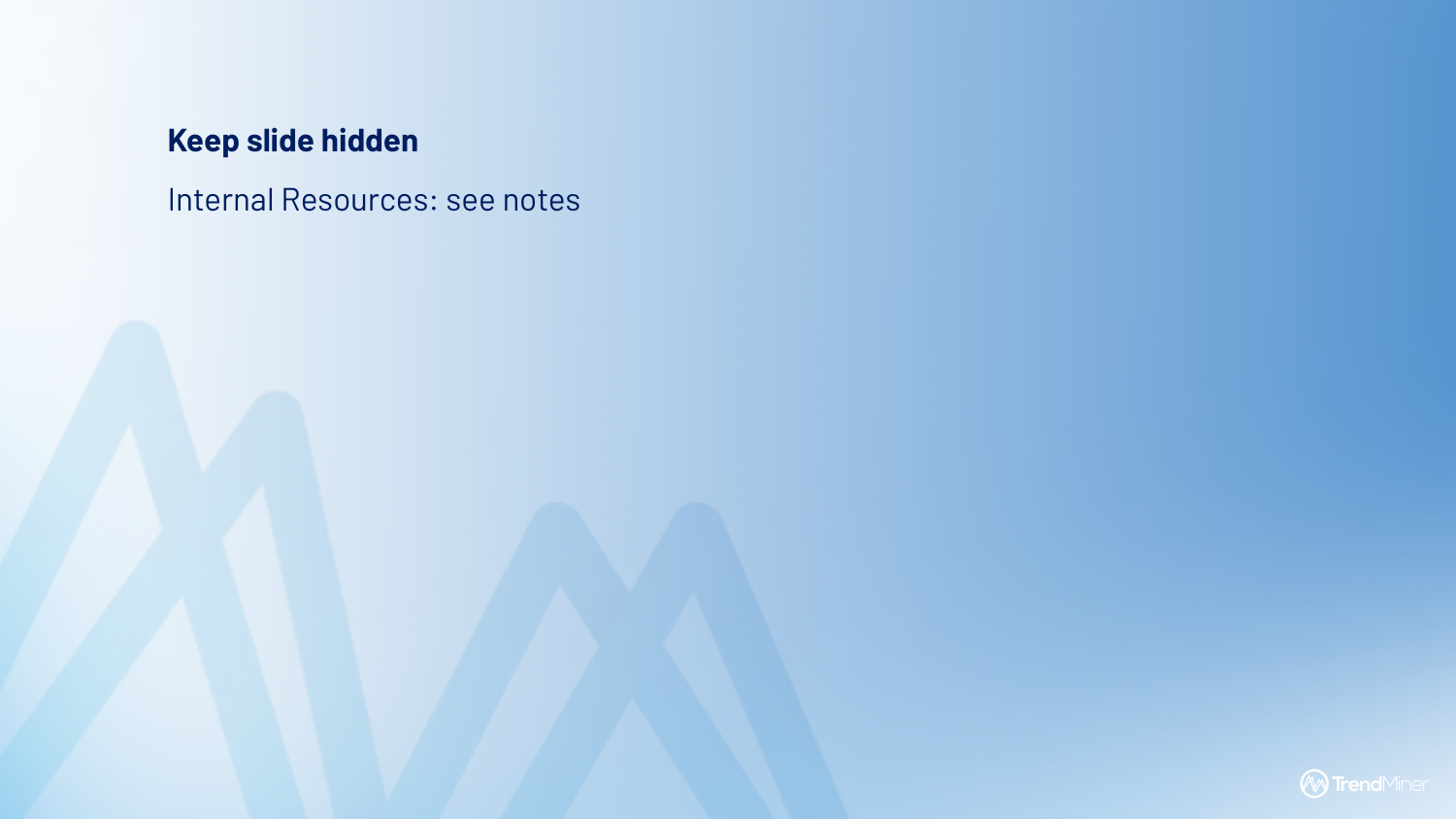

Keep slide hidden
Internal Resources: see notes